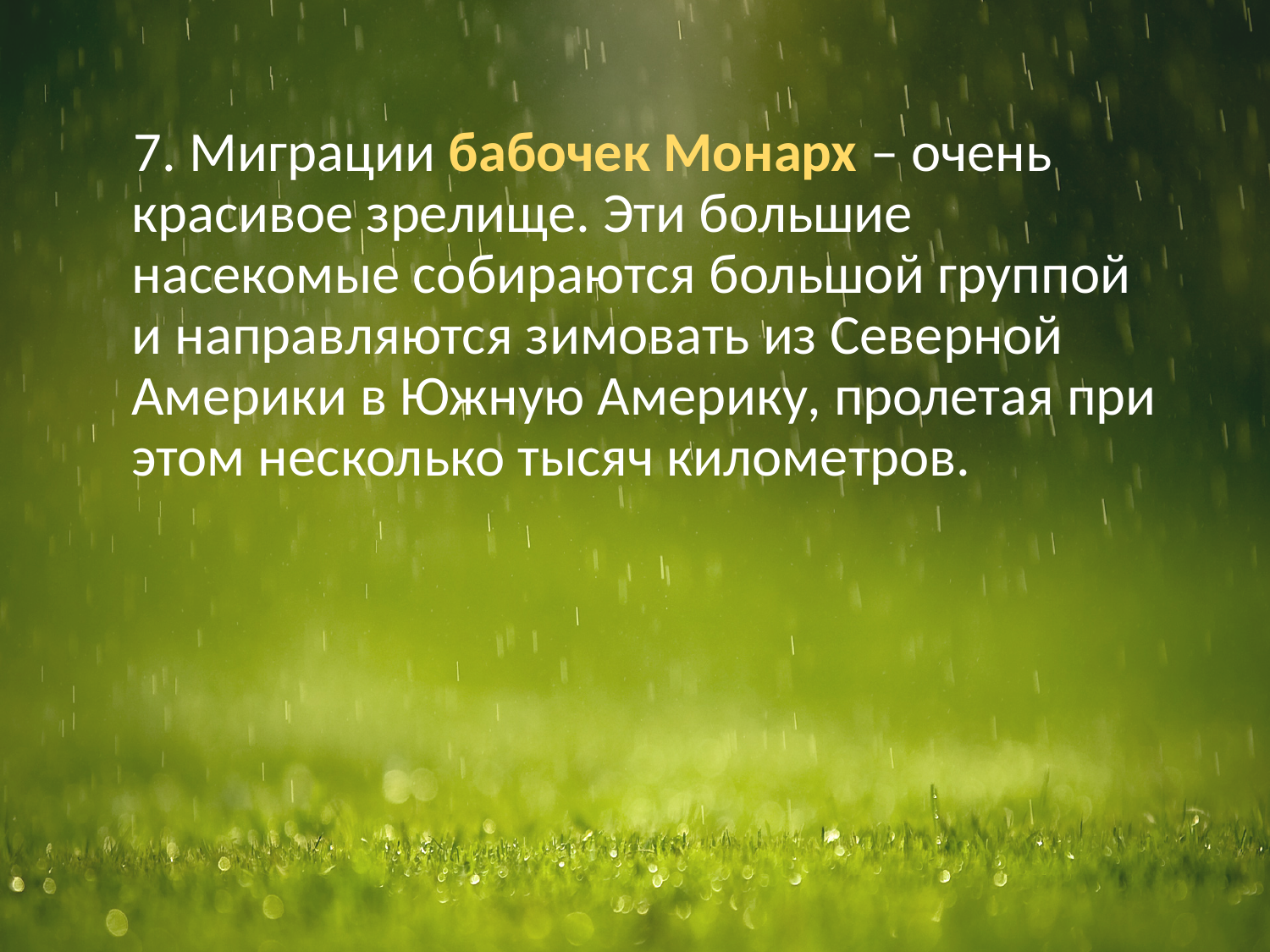

7. Миграции бабочек Монарх – очень красивое зрелище. Эти большие насекомые собираются большой группой и направляются зимовать из Северной Америки в Южную Америку, пролетая при этом несколько тысяч километров.